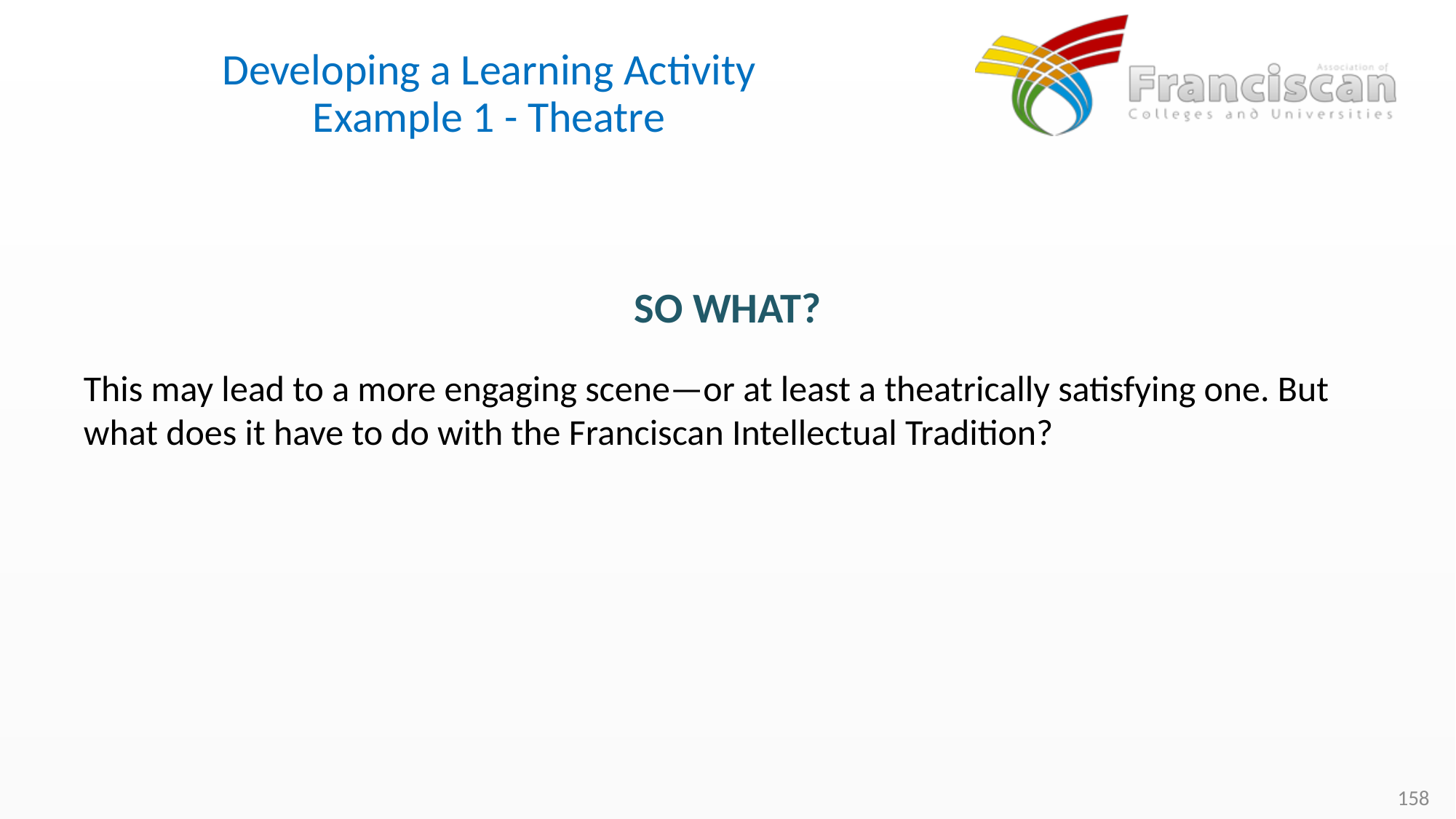

# Developing a Learning Activity Example 1 - Theatre
So What?
This may lead to a more engaging scene—or at least a theatrically satisfying one. But what does it have to do with the Franciscan Intellectual Tradition?
158